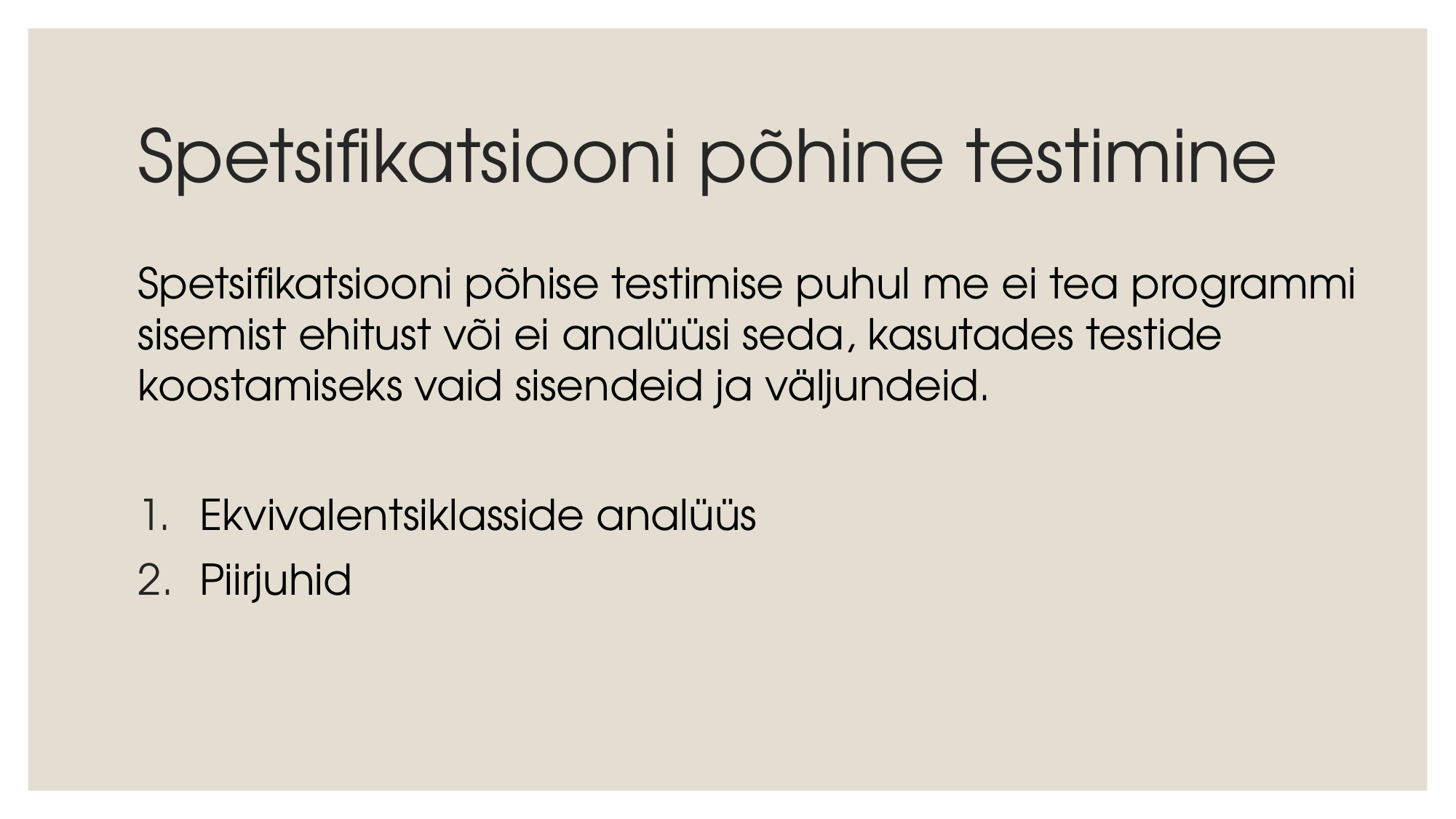

# Spetsifikatsiooni põhine testimine
Spetsifikatsiooni põhise testimise puhul me ei tea programmi sisemist ehitust või ei analüüsi seda, kasutades testide koostamiseks vaid sisendeid ja väljundeid.

Ekvivalentsiklasside analüüs
Piirjuhid